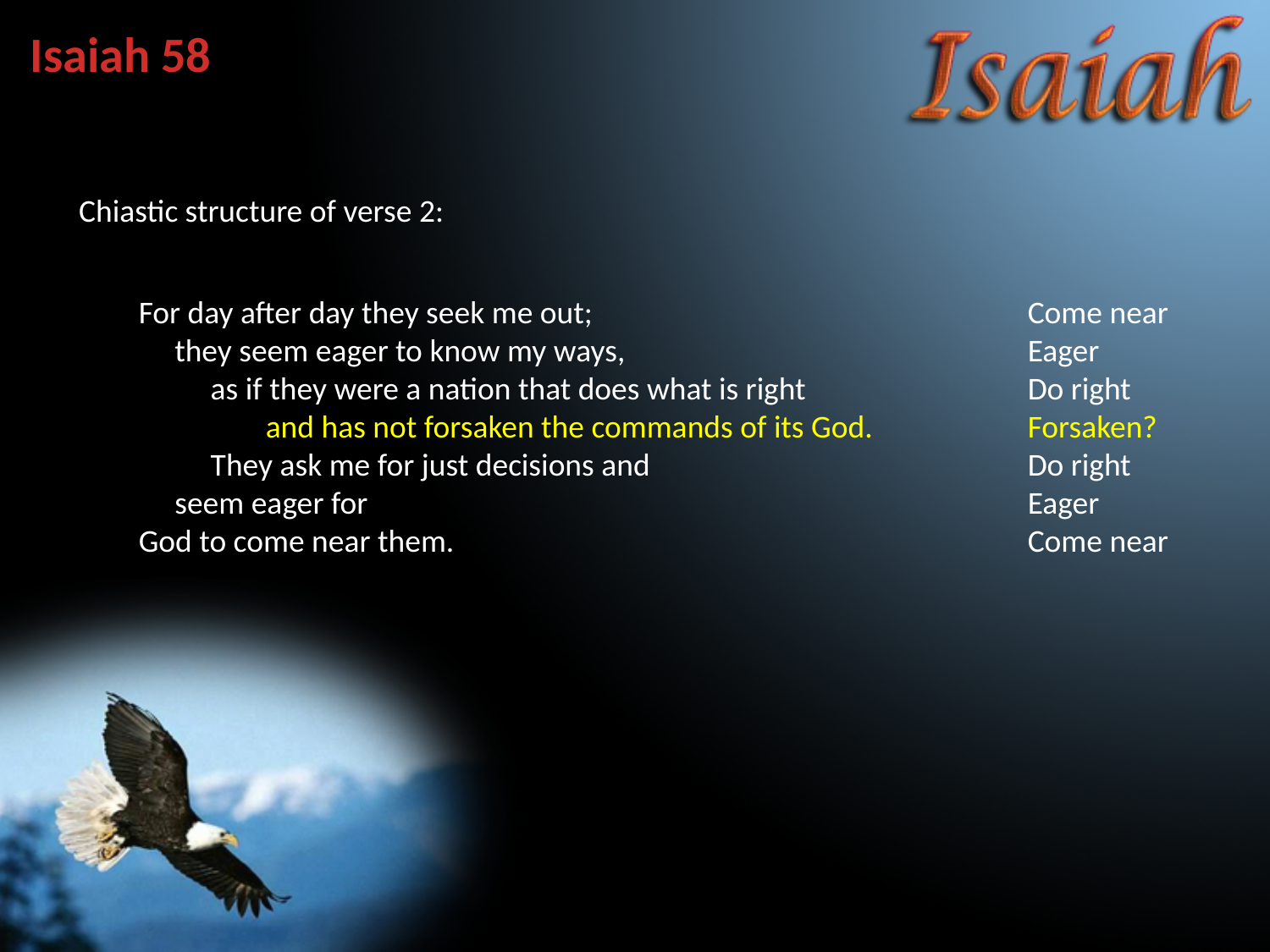

Isaiah 58
Chiastic structure of verse 2:
For day after day they seek me out; 				Come near
     they seem eager to know my ways, 				Eager
          as if they were a nation that does what is right 		Do right
	and has not forsaken the commands of its God. 		Forsaken?
          They ask me for just decisions and 			Do right
     seem eager for						Eager
God to come near them.					Come near